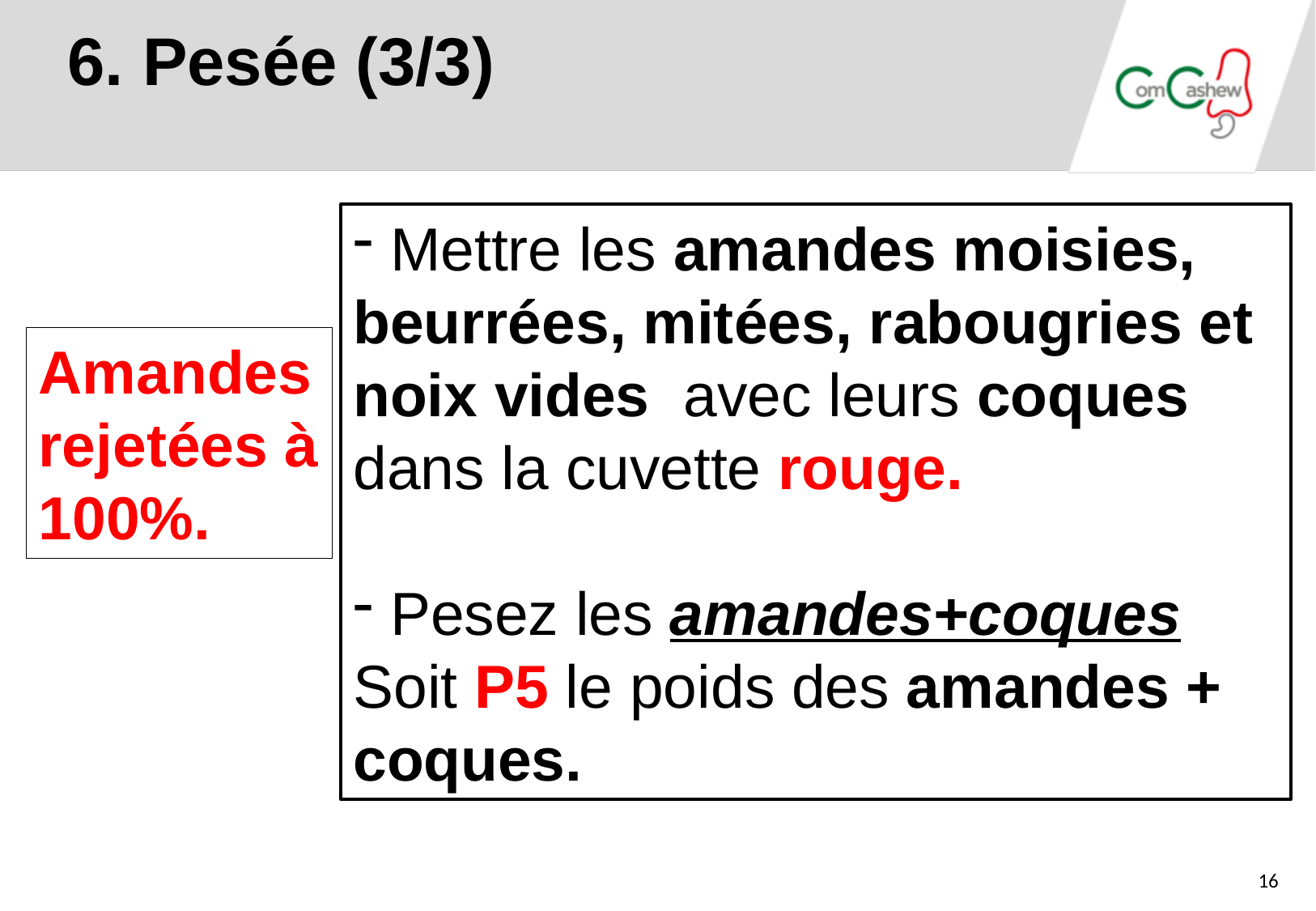

6. Pesée (3/3)
 Mettre les amandes moisies, beurrées, mitées, rabougries et noix vides  avec leurs coques  dans la cuvette rouge.

 Pesez les amandes+coques
Soit P5 le poids des amandes + coques.
Amandes rejetées à 100%.
16